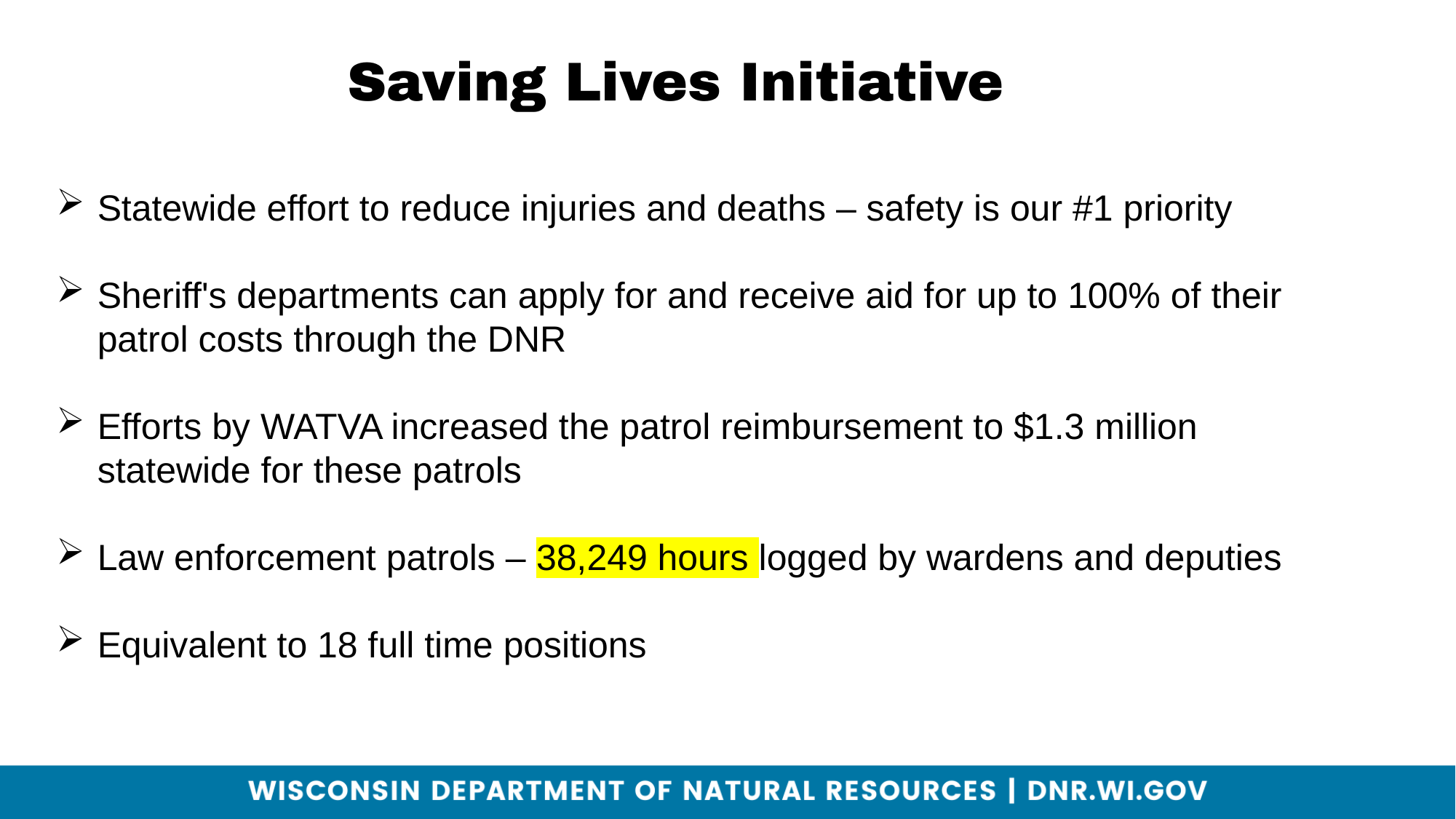

Saving Lives Initiative

Statewide effort to reduce injuries and deaths – safety is our #1 priority

Sheriff's departments can apply for and receive aid for up to 100% of their patrol costs through the DNR

Efforts by WATVA increased the patrol reimbursement to $1.3 million statewide for these patrols

Law enforcement patrols – 38,249 hours logged by wardens and deputies

Equivalent to 18 full time positions